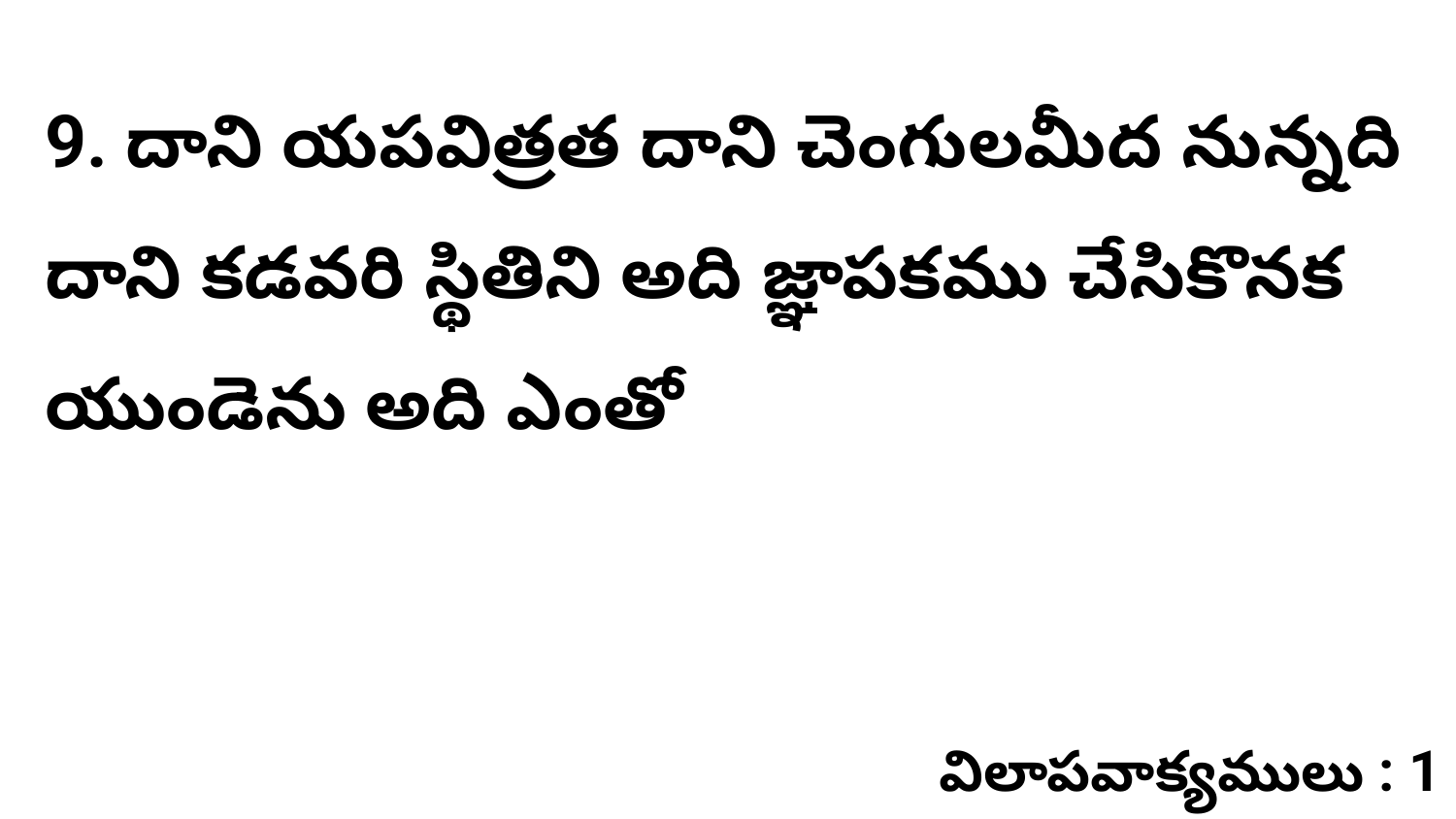

9. దాని యపవిత్రత దాని చెంగులమీద నున్నది దాని కడవరి స్థితిని అది జ్ఞాపకము చేసికొనక యుండెను అది ఎంతో
విలాపవాక్యములు : 1